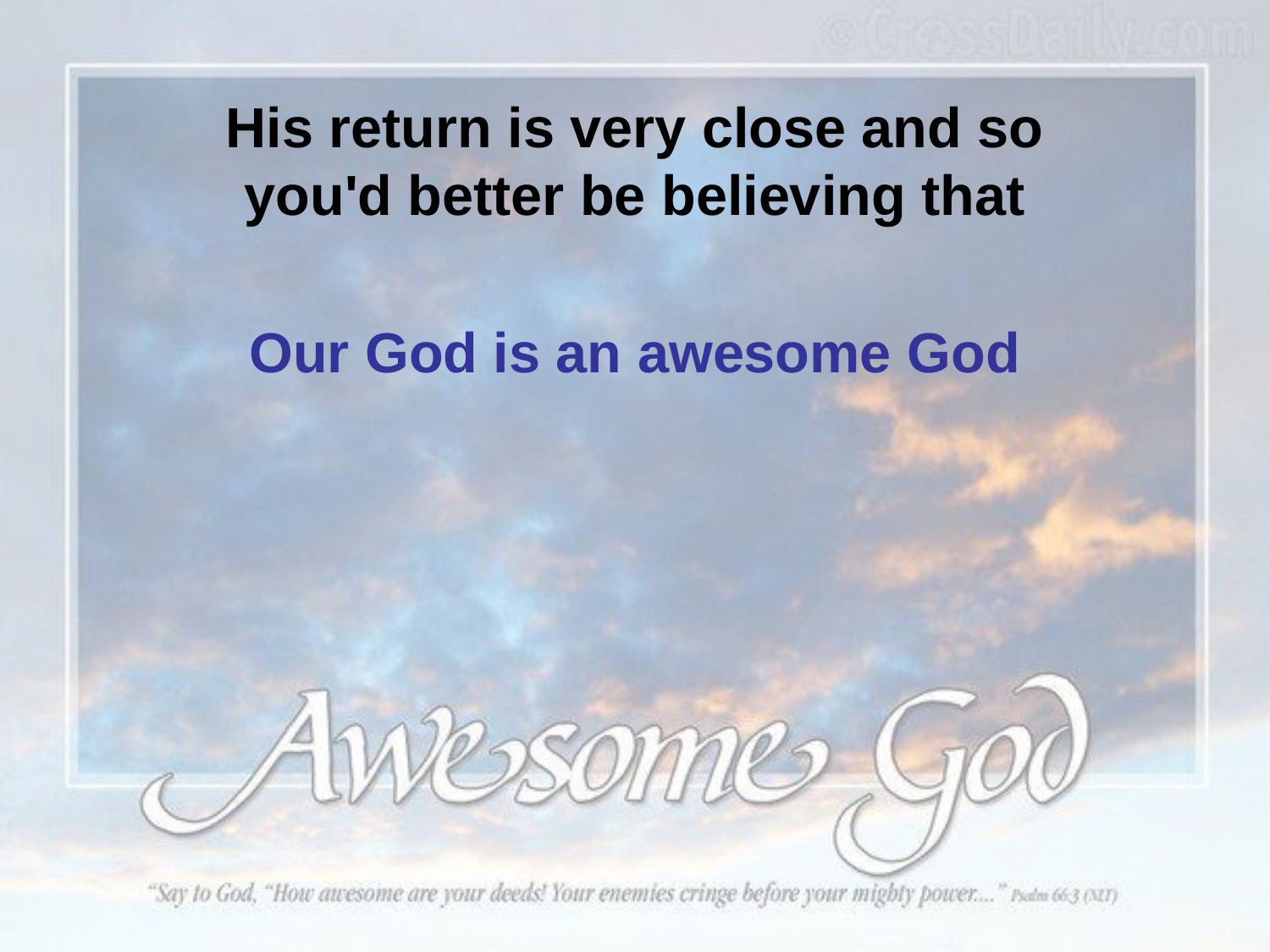

His return is very close and so you'd better be believing that

Our God is an awesome God